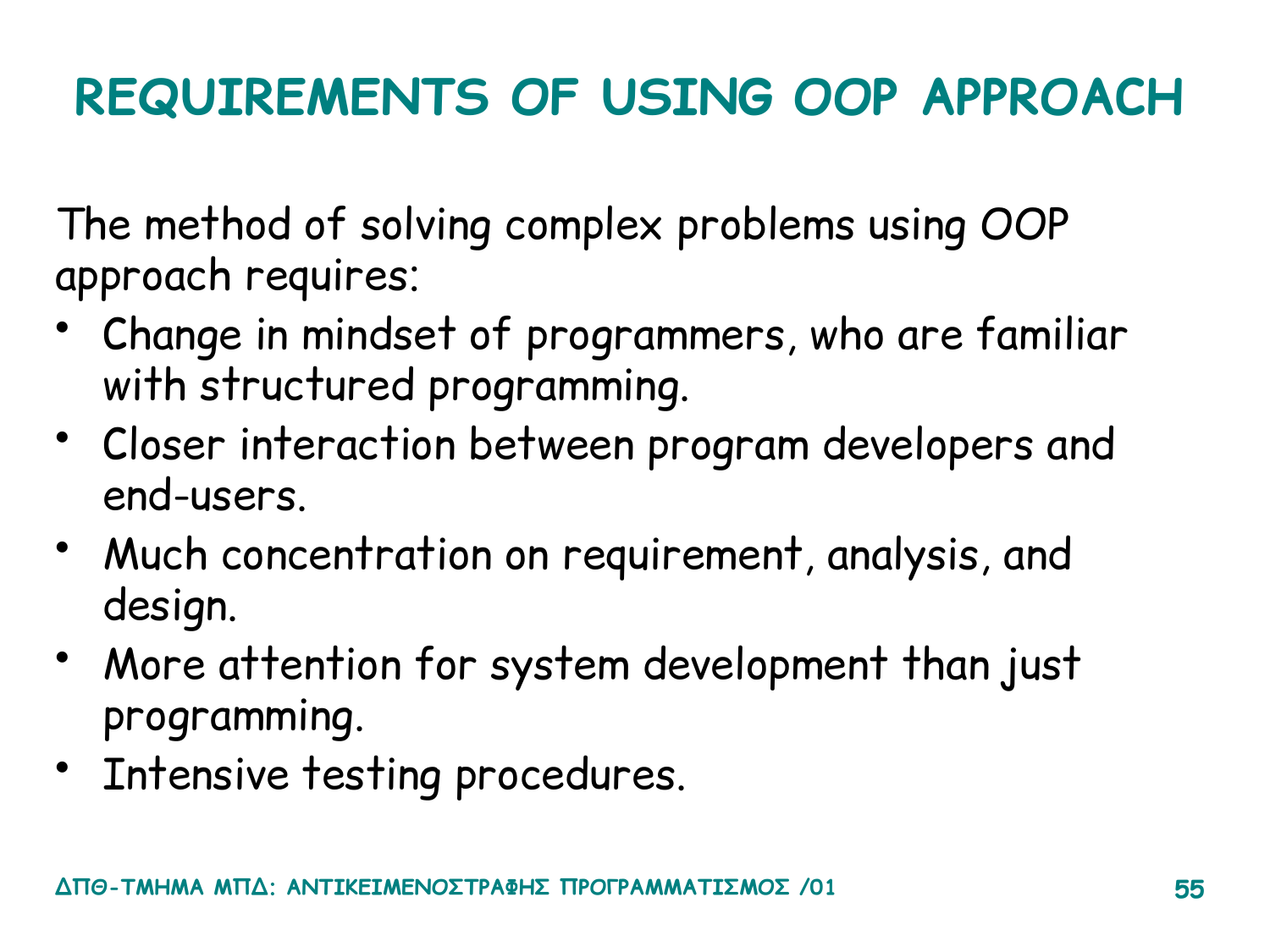

# REQUIREMENTS OF USING OOP APPROACH
The method of solving complex problems using OOP approach requires:
Change in mindset of programmers, who are familiar with structured programming.
Closer interaction between program developers and end-users.
Much concentration on requirement, analysis, and design.
More attention for system development than just programming.
Intensive testing procedures.
ΔΠΘ-ΤΜΗΜΑ ΜΠΔ: ΑΝΤΙΚΕΙΜΕΝΟΣΤΡΑΦΗΣ ΠΡΟΓΡΑΜΜΑΤΙΣΜΟΣ /01
55